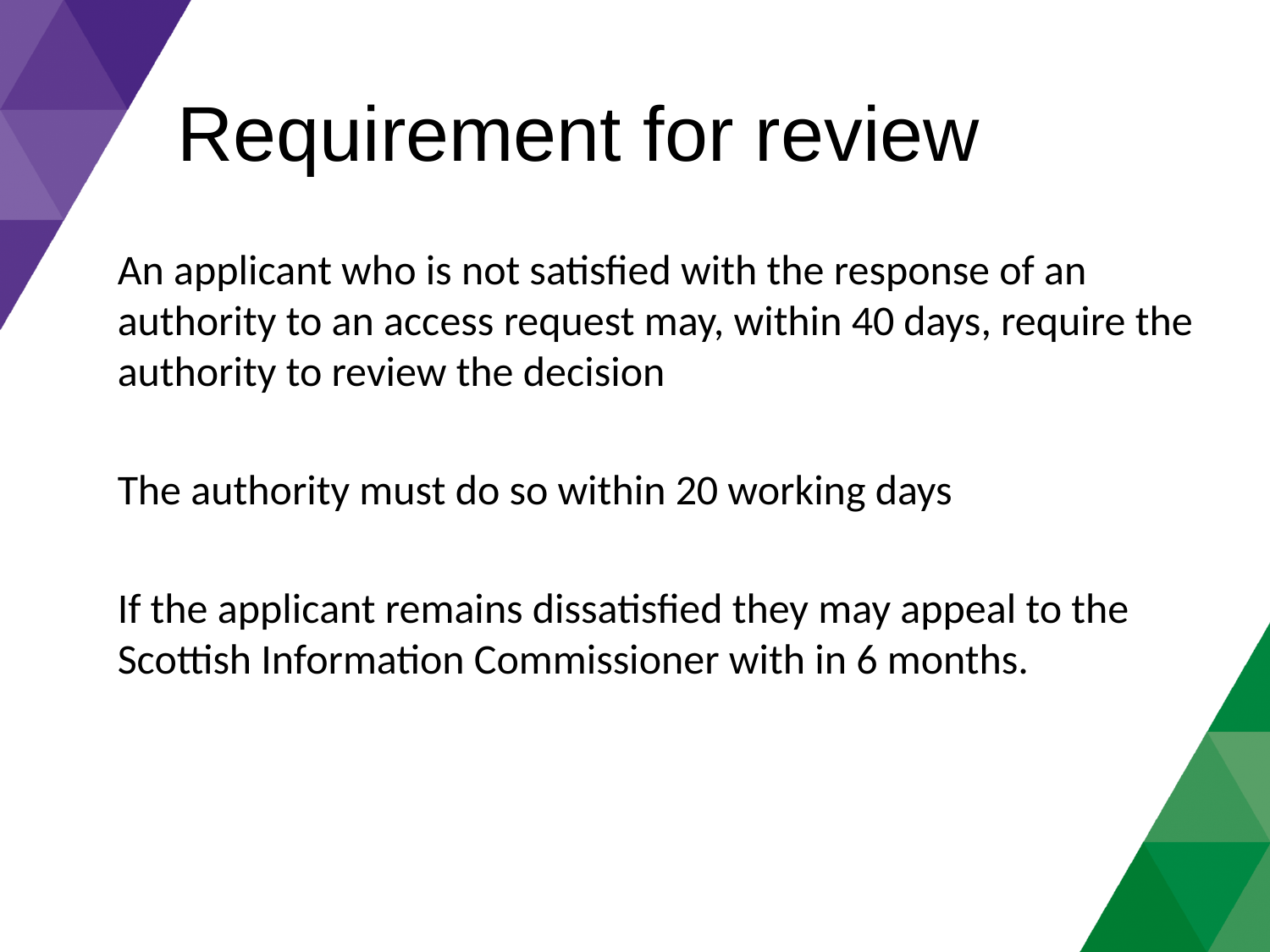

Requirement for review

An applicant who is not satisfied with the response of an authority to an access request may, within 40 days, require the authority to review the decision

The authority must do so within 20 working days

If the applicant remains dissatisfied they may appeal to the Scottish Information Commissioner with in 6 months.